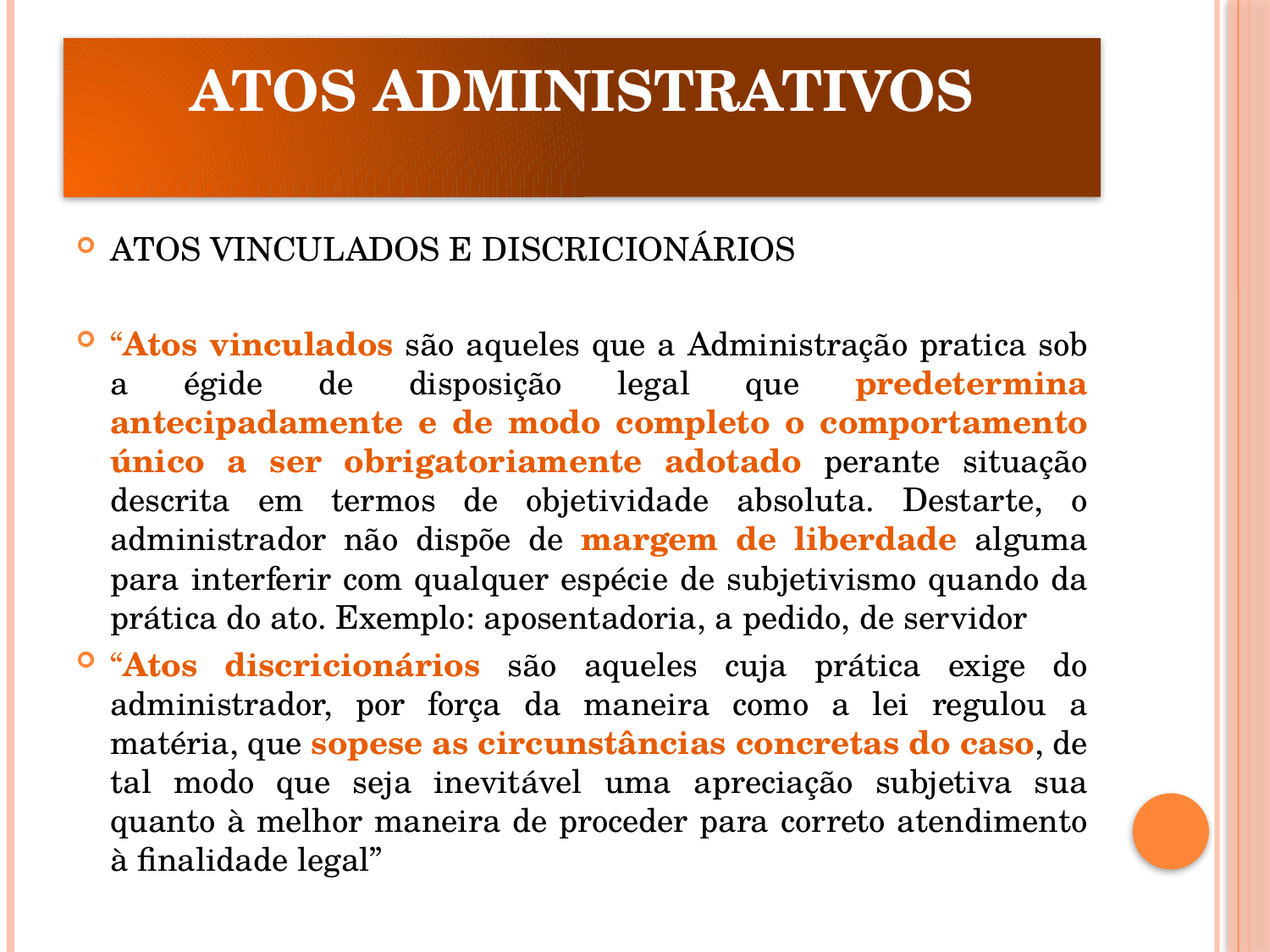

# ATOS ADMINISTRATIVOS
ATOS VINCULADOS E DISCRICIONÁRIOS

“Atos vinculados são aqueles que a Administração pratica sob a égide de disposição legal que predetermina antecipadamente e de modo completo o comportamento único a ser obrigatoriamente adotado perante situação descrita em termos de objetividade absoluta. Destarte, o administrador não dispõe de margem de liberdade alguma para interferir com qualquer espécie de subjetivismo quando da prática do ato. Exemplo: aposentadoria, a pedido, de servidor
“Atos discricionários são aqueles cuja prática exige do administrador, por força da maneira como a lei regulou a matéria, que sopese as circunstâncias concretas do caso, de tal modo que seja inevitável uma apreciação subjetiva sua quanto à melhor maneira de proceder para correto atendimento à finalidade legal”